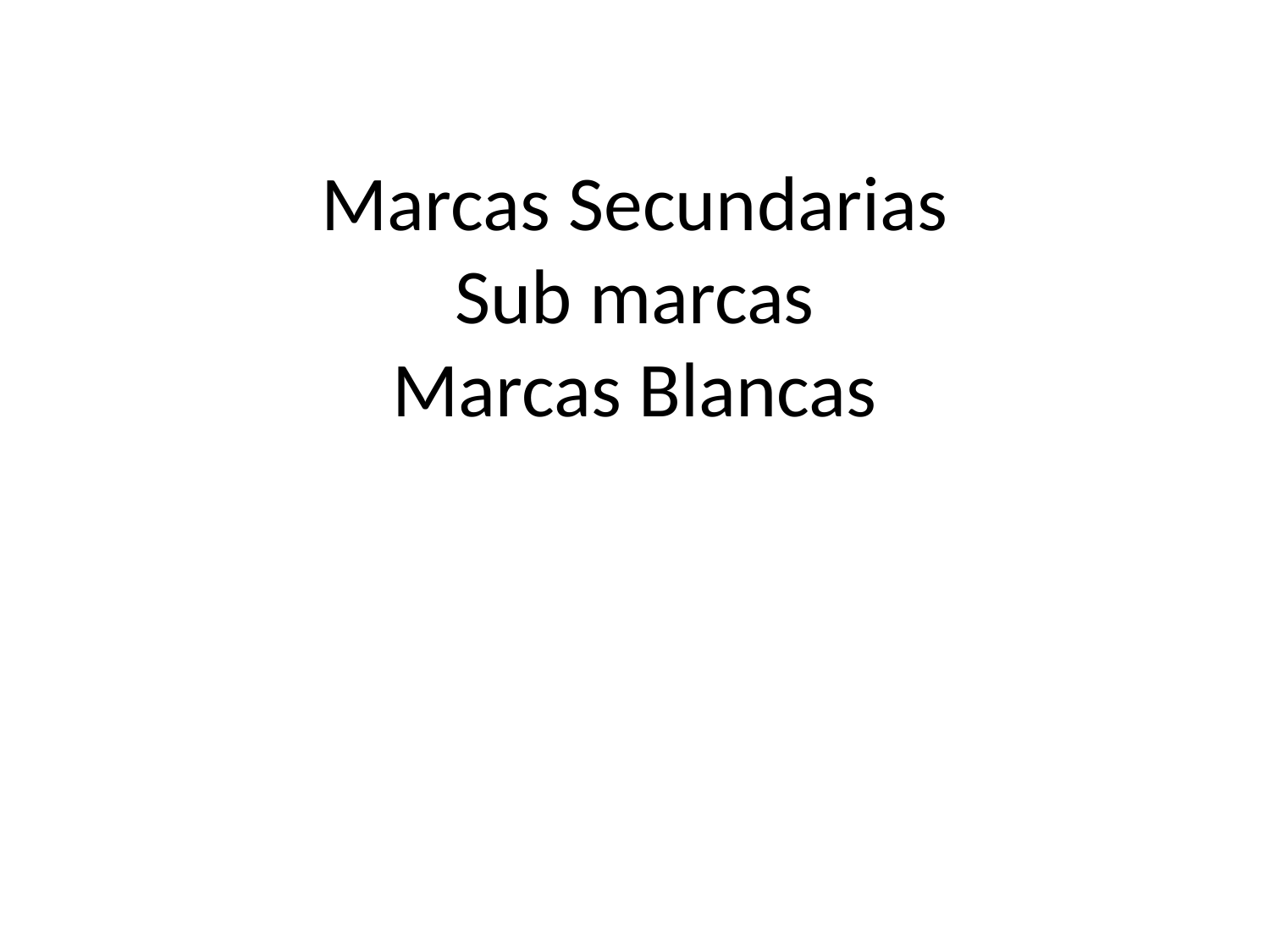

# Marcas Secundarias Sub marcas Marcas Blancas